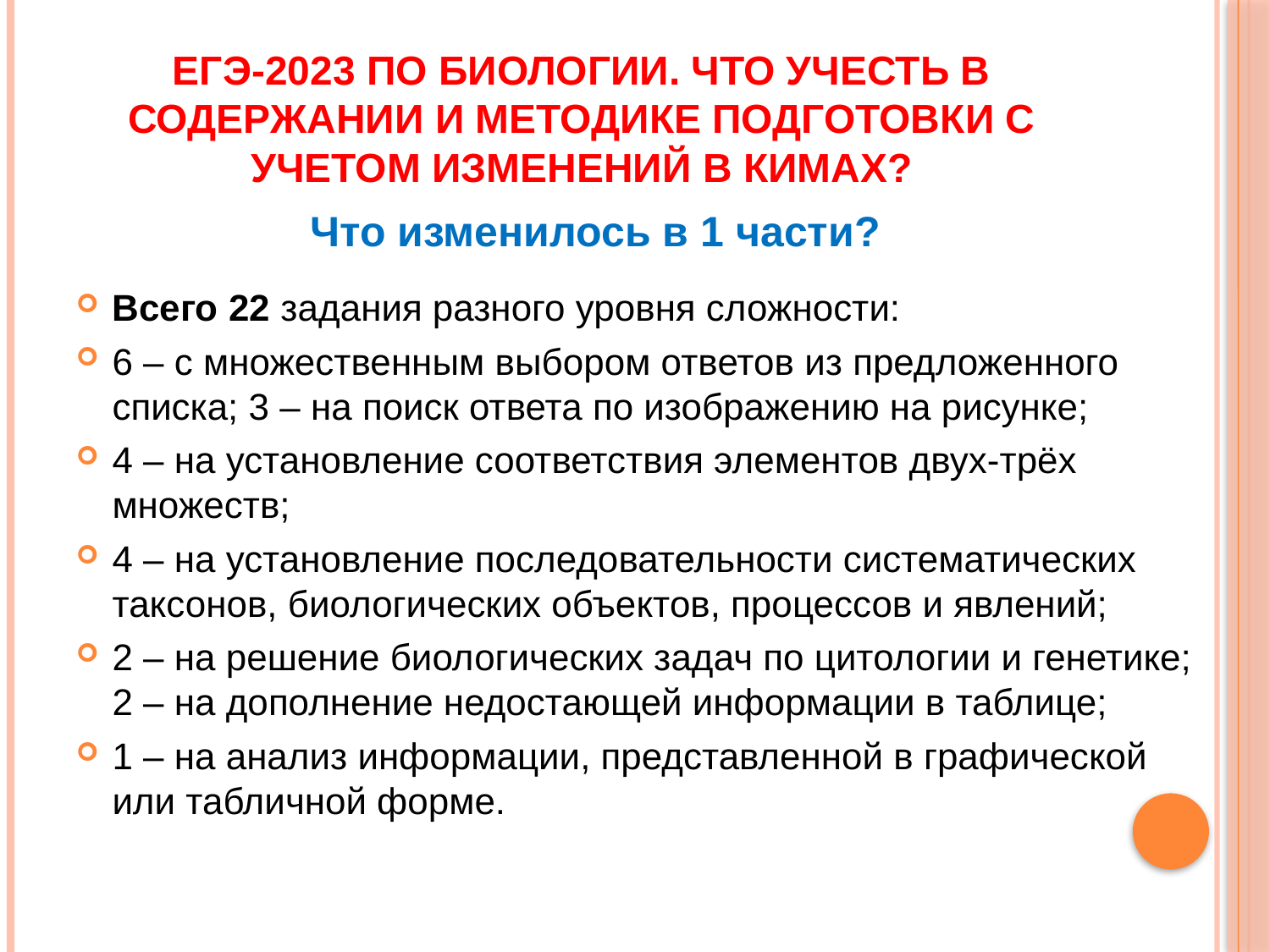

# ЕГЭ-2023 по биологии. Что учесть в содержании и методике подготовки с учетом изменений в КИМах?
Что изменилось в 1 части?
Всего 22 задания разного уровня сложности:
6 – с множественным выбором ответов из предложенного списка; 3 – на поиск ответа по изображению на рисунке;
4 – на установление соответствия элементов двух-трёх множеств;
4 – на установление последовательности систематических таксонов, биологических объектов, процессов и явлений;
2 – на решение биологических задач по цитологии и генетике; 2 – на дополнение недостающей информации в таблице;
1 – на анализ информации, представленной в графической или табличной форме.